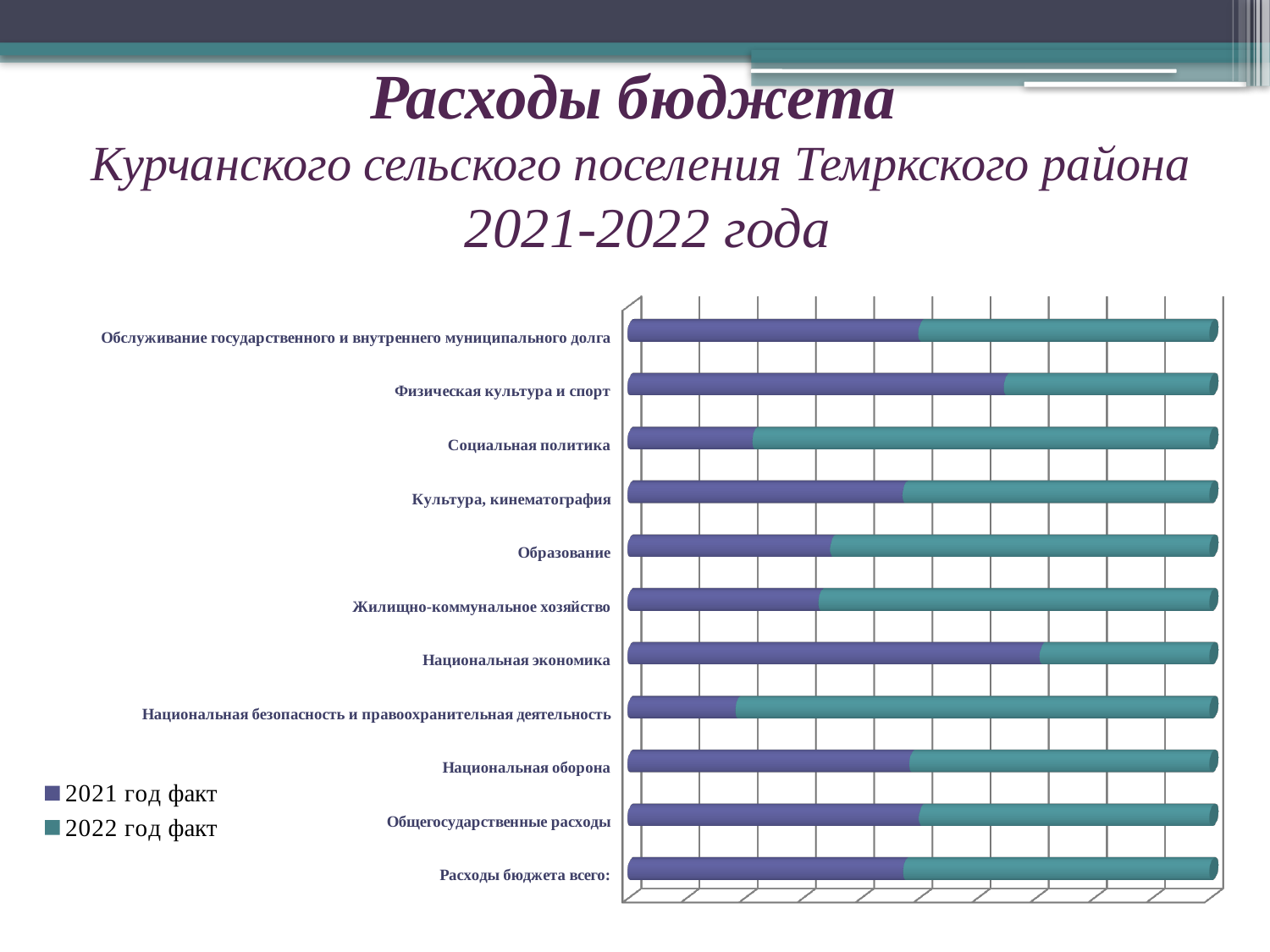

# Расходы бюджета Курчанского сельского поселения Темркского района 2021-2022 года

[unsupported chart]